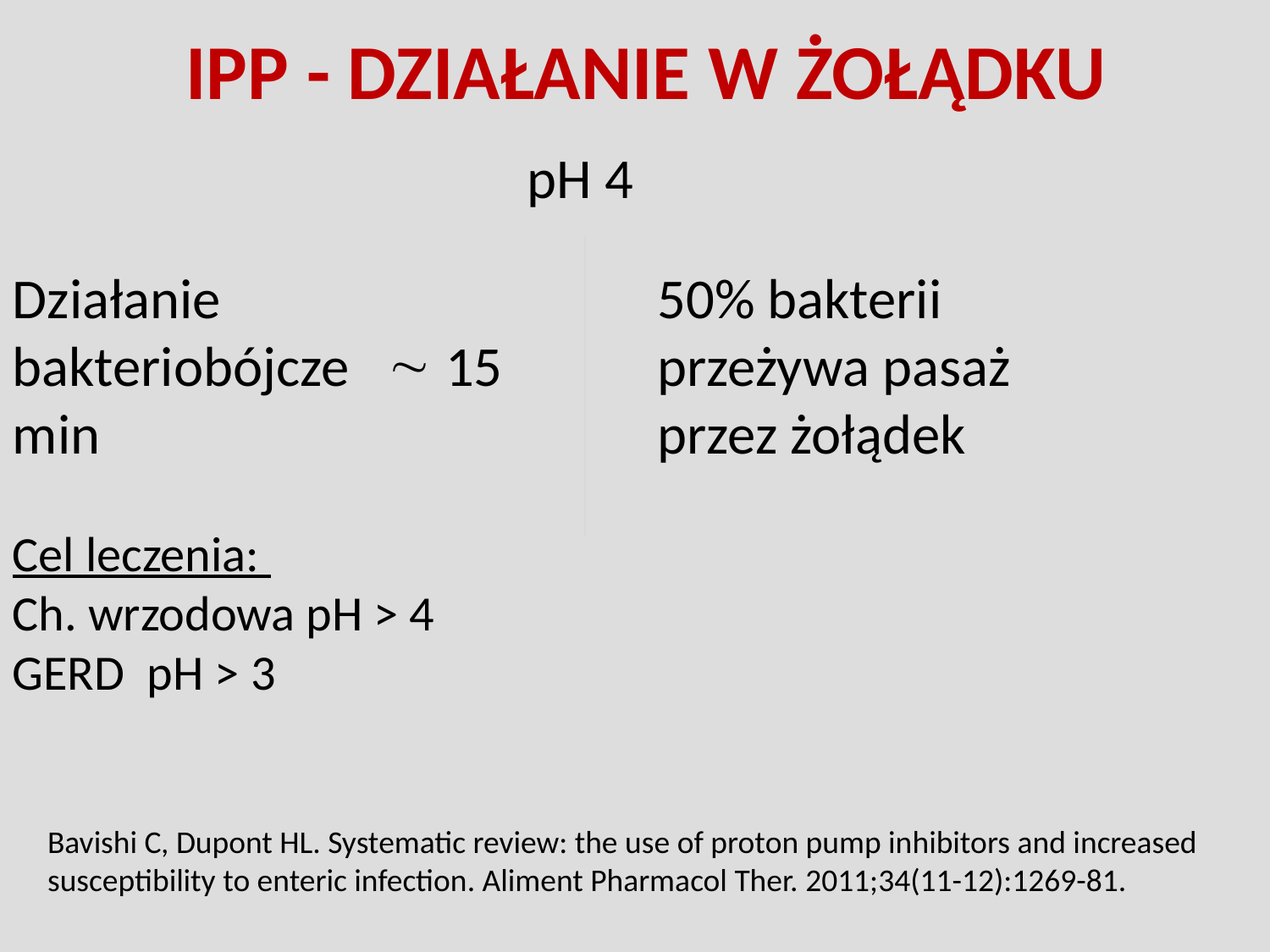

# IPP - DZIAŁANIE W ŻOŁĄDKU
pH 4
Działanie bakteriobójcze   ∼ 15 min
50% bakterii przeżywa pasaż przez żołądek
Cel leczenia:
Ch. wrzodowa pH > 4
GERD  pH > 3
Bavishi C, Dupont HL. Systematic review: the use of proton pump inhibitors and increased susceptibility to enteric infection. Aliment Pharmacol Ther. 2011;34(11-12):1269-81.